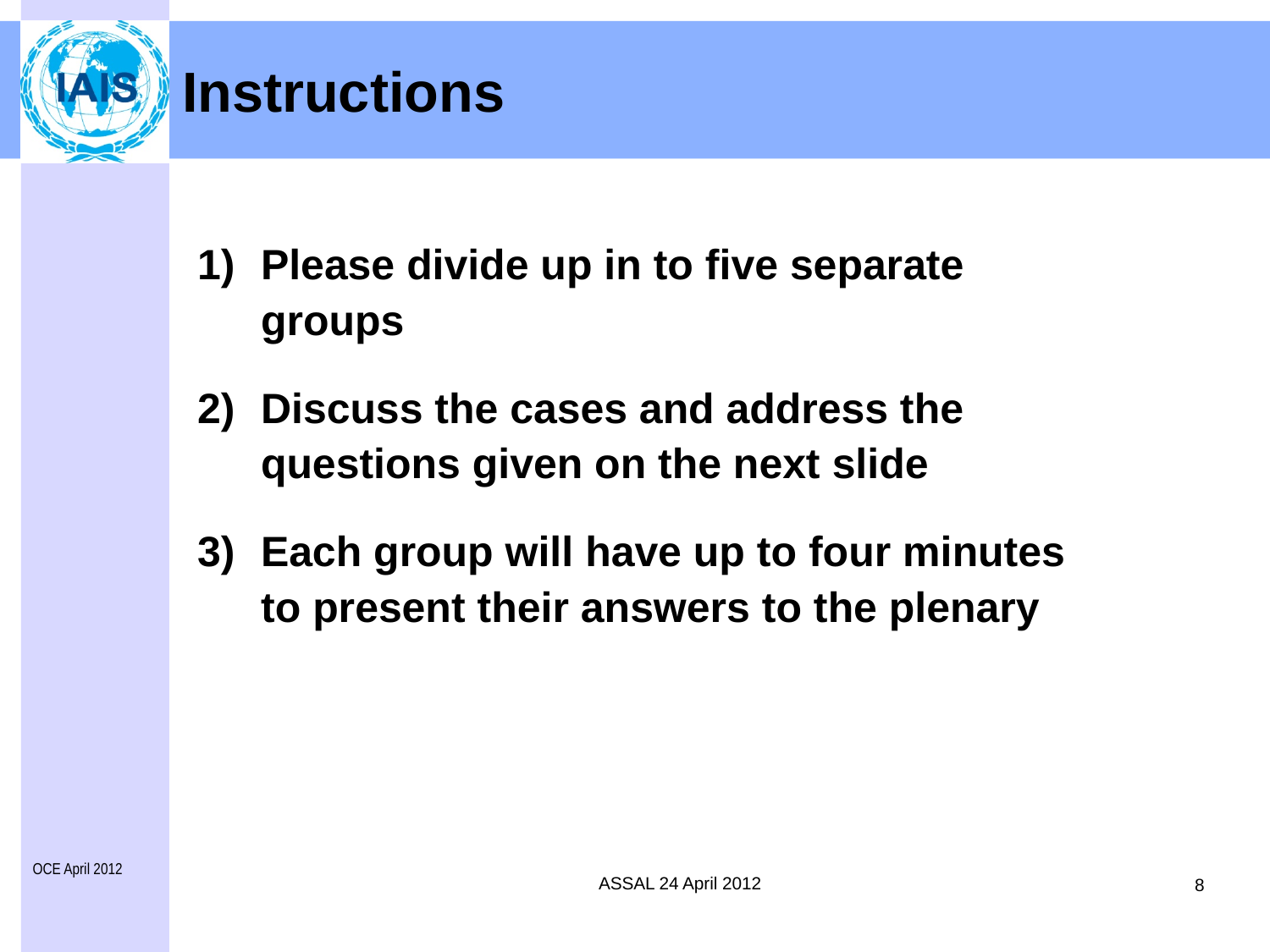

Instructions
Please divide up in to five separate groups
Discuss the cases and address the questions given on the next slide
Each group will have up to four minutes to present their answers to the plenary

OCE April 2012
ASSAL 24 April 2012
8